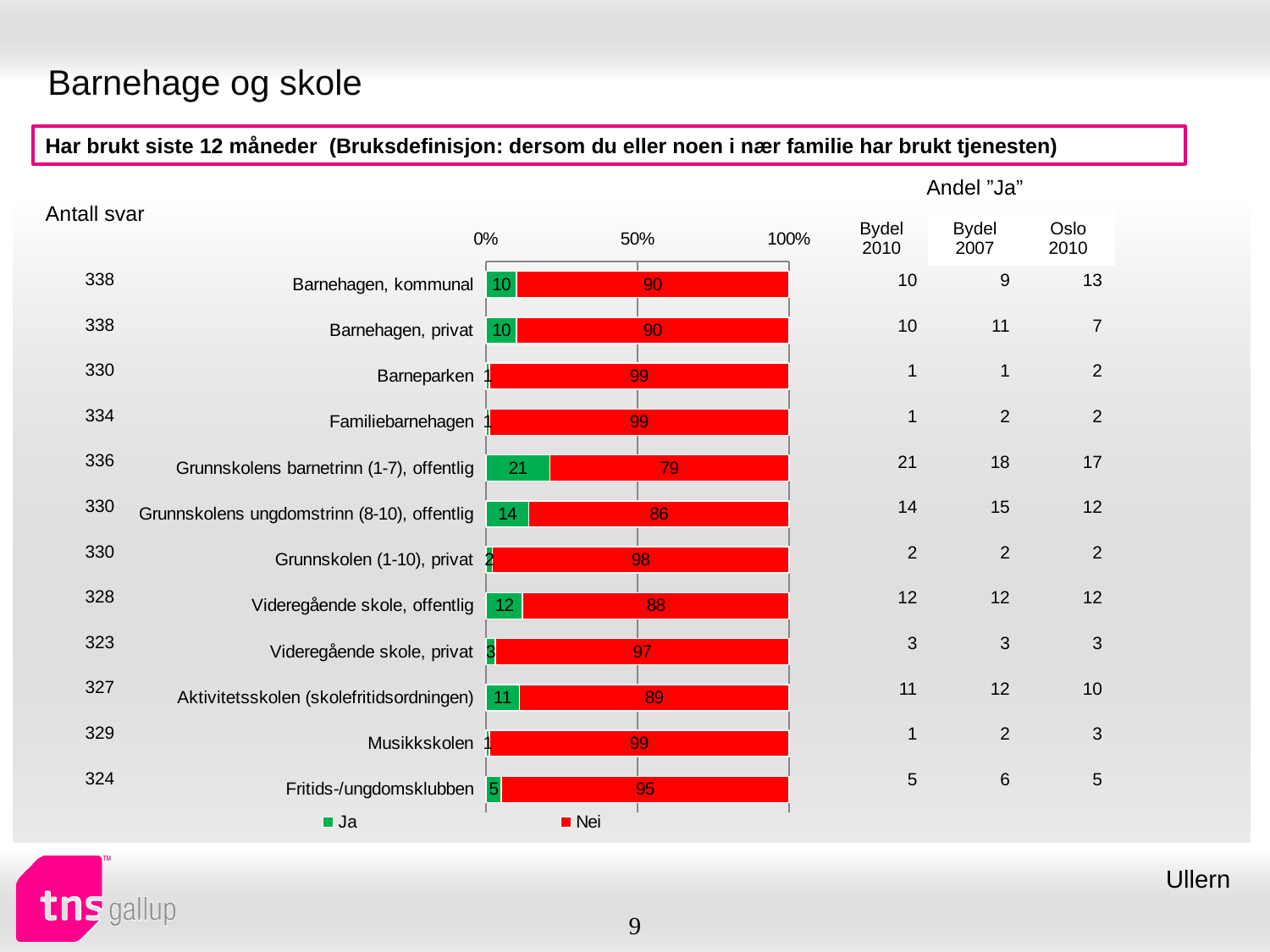

# Barnehage og skole
Har brukt siste 12 måneder  (Bruksdefinisjon: dersom du eller noen i nær familie har brukt tjenesten)
| Andel ”Ja” |  |  |
| --- | --- | --- |
| Bydel 2010 | Bydel 2007 | Oslo 2010 |
| Antall svar |
| --- |

### Chart

| Category | Ja | Nei |
|---|---|---|
| Barnehagen, kommunal | 10.0 | 90.0 |
| Barnehagen, privat | 10.0 | 90.0 |
| Barneparken | 1.0 | 99.0 |
| Familiebarnehagen | 1.0 | 99.0 |
| Grunnskolens barnetrinn (1-7), offentlig | 21.0 | 79.0 |
| Grunnskolens ungdomstrinn (8-10), offentlig | 14.0 | 86.0 |
| Grunnskolen (1-10), privat | 2.0 | 98.0 |
| Videregående skole, offentlig | 12.0 | 88.0 |
| Videregående skole, privat | 3.0 | 97.0 |
| Aktivitetsskolen (skolefritidsordningen) | 11.0 | 89.0 |
| Musikkskolen | 1.0 | 99.0 |
| Fritids-/ungdomsklubben | 5.0 | 95.0 |
| 338 |
| --- |
| 338 |
| 330 |
| 334 |
| 336 |
| 330 |
| 330 |
| 328 |
| 323 |
| 327 |
| 329 |
| 324 |
| 10 | 9 | 13 |
| --- | --- | --- |
| 10 | 11 | 7 |
| 1 | 1 | 2 |
| 1 | 2 | 2 |
| 21 | 18 | 17 |
| 14 | 15 | 12 |
| 2 | 2 | 2 |
| 12 | 12 | 12 |
| 3 | 3 | 3 |
| 11 | 12 | 10 |
| 1 | 2 | 3 |
| 5 | 6 | 5 |
Ullern
9